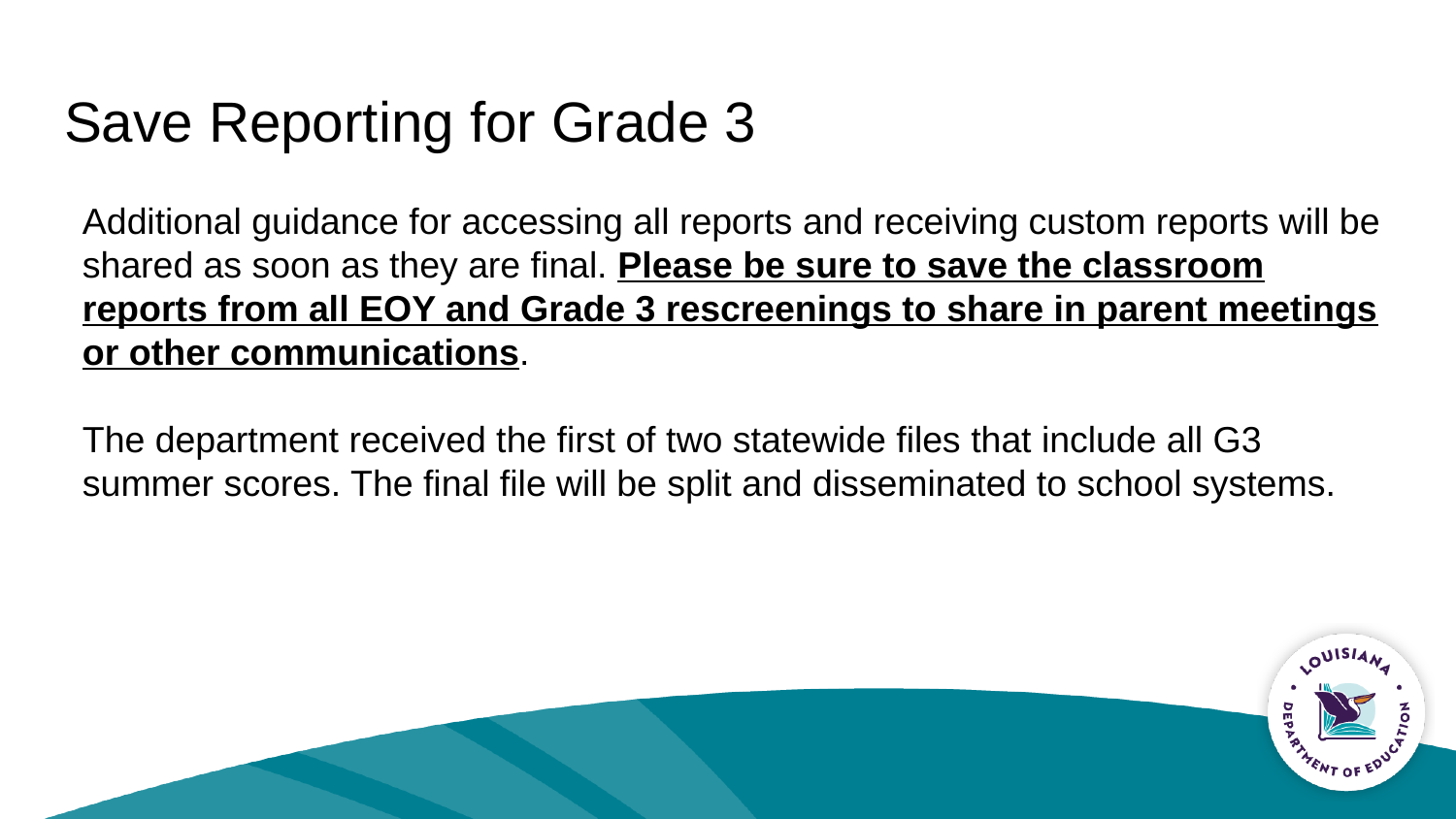

# Save Reporting for Grade 3
Additional guidance for accessing all reports and receiving custom reports will be shared as soon as they are final. Please be sure to save the classroom reports from all EOY and Grade 3 rescreenings to share in parent meetings or other communications.

The department received the first of two statewide files that include all G3 summer scores. The final file will be split and disseminated to school systems.